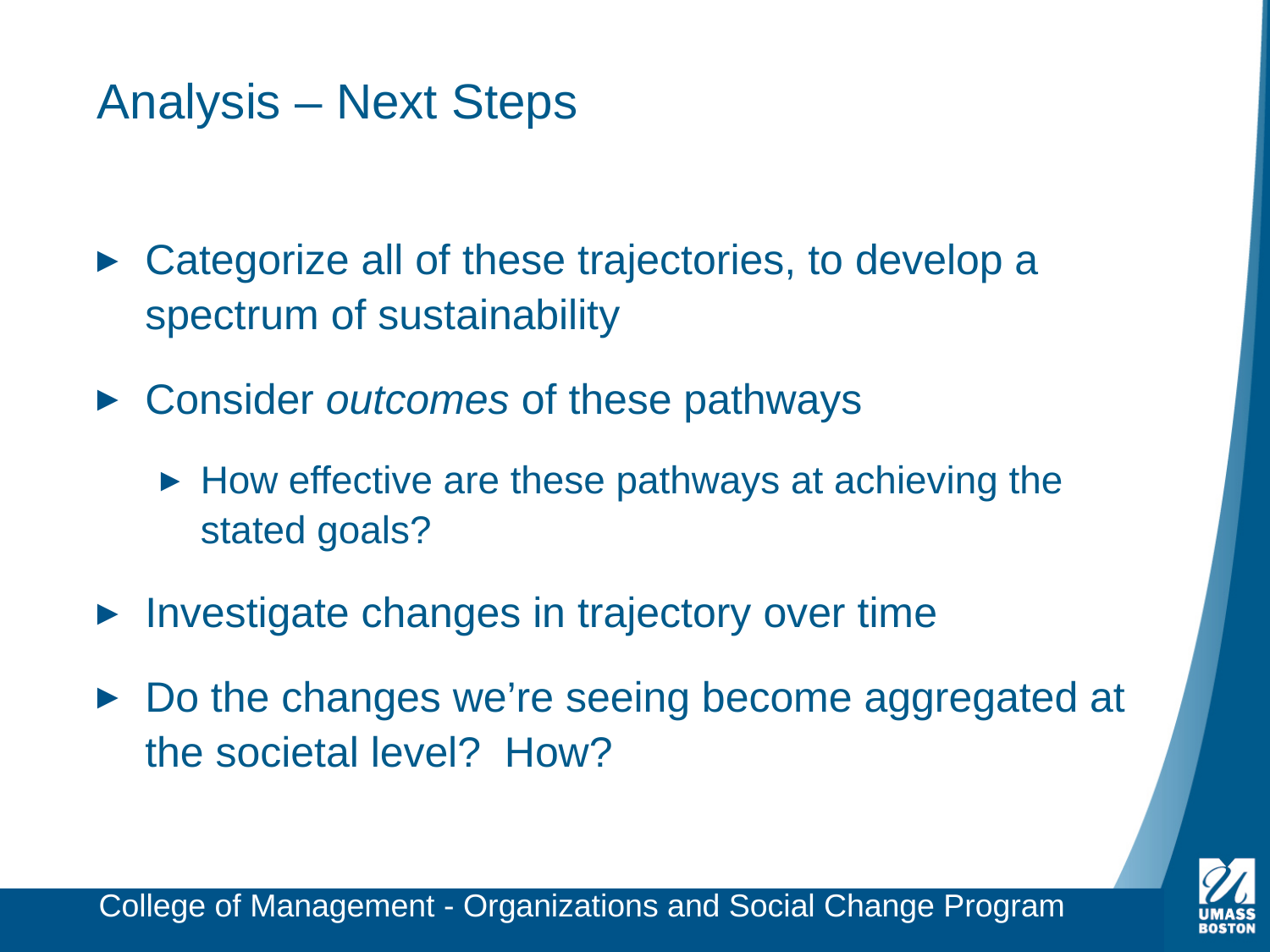

# Analysis – Next Steps
Categorize all of these trajectories, to develop a spectrum of sustainability
Consider outcomes of these pathways
How effective are these pathways at achieving the stated goals?
Investigate changes in trajectory over time
Do the changes we’re seeing become aggregated at the societal level?  How?

College of Management - Organizations and Social Change Program